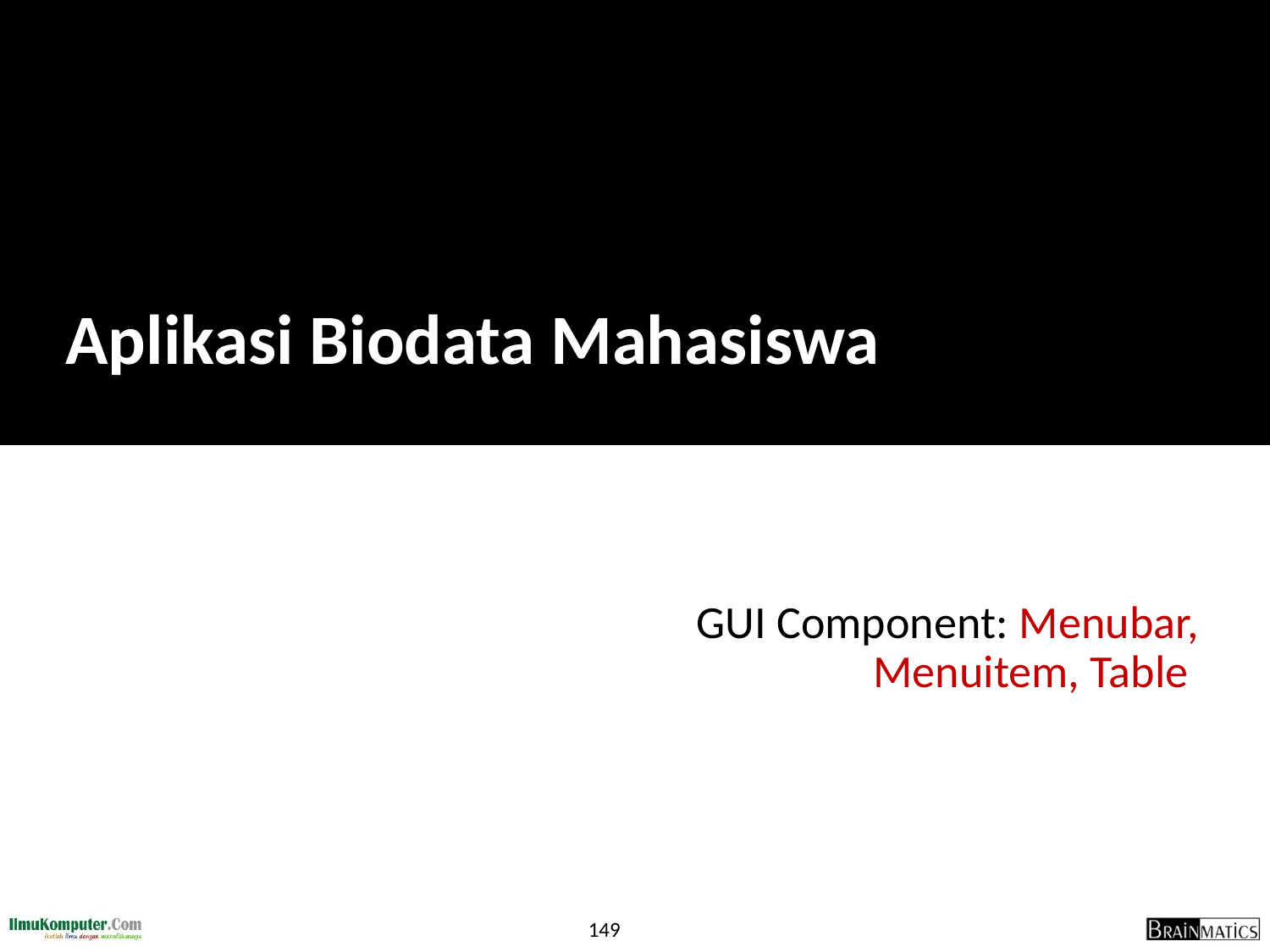

# Aplikasi Biodata Mahasiswa
GUI Component: Menubar, Menuitem, Table